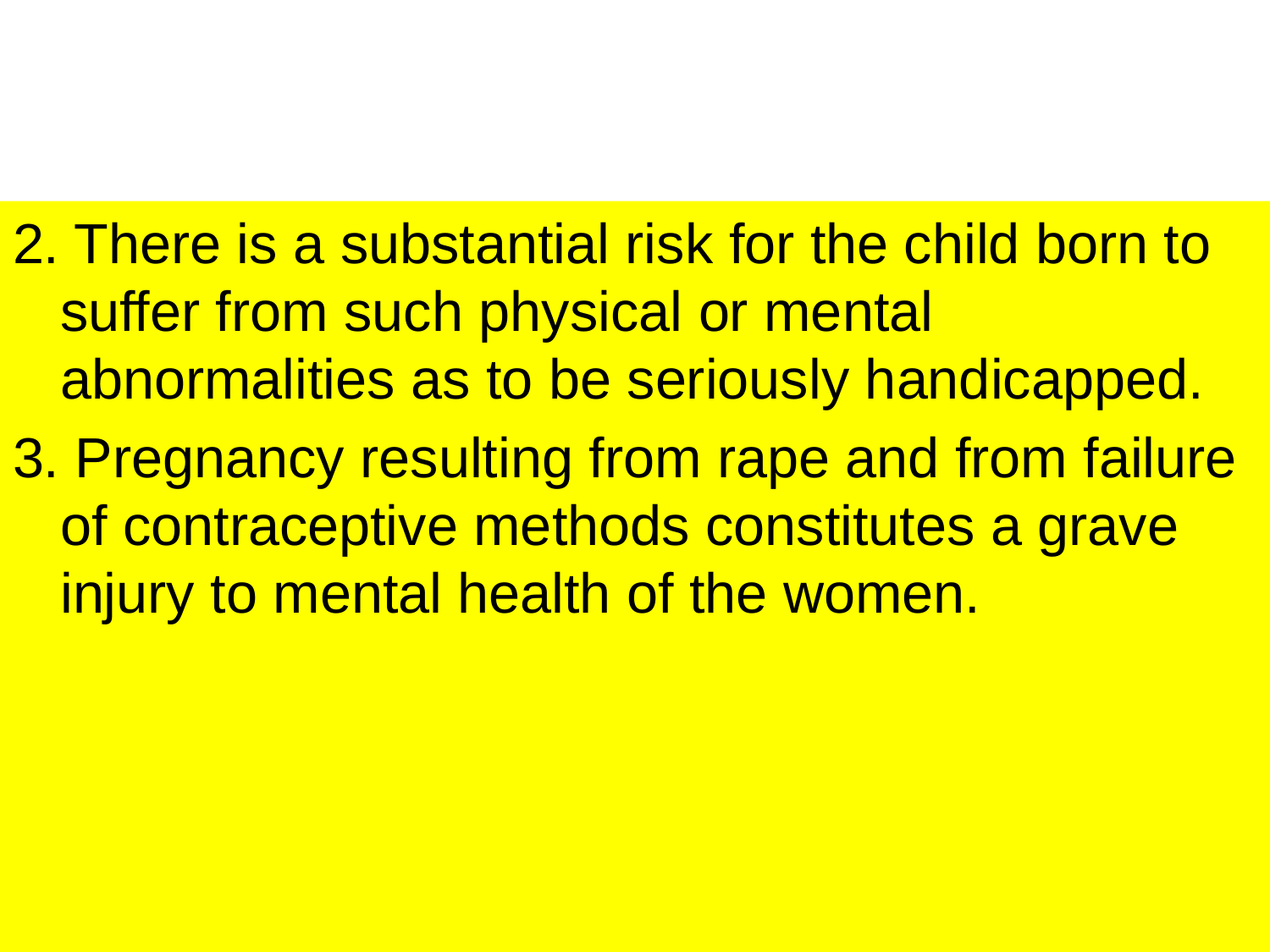

#
2. There is a substantial risk for the child born to suffer from such physical or mental abnormalities as to be seriously handicapped.
3. Pregnancy resulting from rape and from failure of contraceptive methods constitutes a grave injury to mental health of the women.